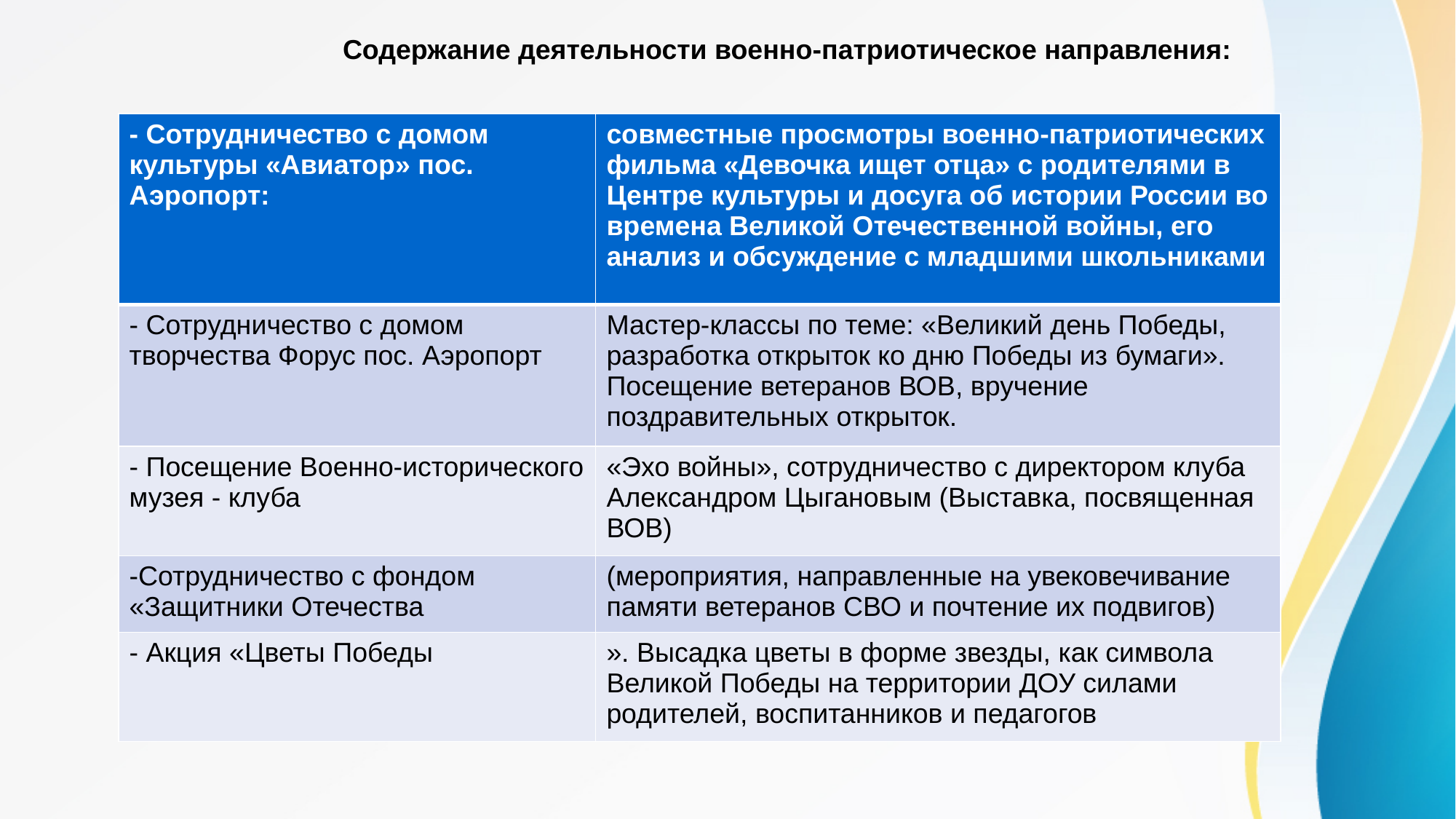

Содержание деятельности военно-патриотическое направления:
| - Сотрудничество с домом культуры «Авиатор» пос. Аэропорт: | совместные просмотры военно-патриотических фильма «Девочка ищет отца» с родителями в Центре культуры и досуга об истории России во времена Великой Отечественной войны, его анализ и обсуждение с младшими школьниками |
| --- | --- |
| - Сотрудничество с домом творчества Форус пос. Аэропорт | Мастер-классы по теме: «Великий день Победы, разработка открыток ко дню Победы из бумаги». Посещение ветеранов ВОВ, вручение поздравительных открыток. |
| - Посещение Военно-исторического музея - клуба | «Эхо войны», сотрудничество с директором клуба Александром Цыгановым (Выставка, посвященная ВОВ) |
| -Сотрудничество с фондом «Защитники Отечества | (мероприятия, направленные на увековечивание памяти ветеранов СВО и почтение их подвигов) |
| - Акция «Цветы Победы | ». Высадка цветы в форме звезды, как символа Великой Победы на территории ДОУ силами родителей, воспитанников и педагогов |